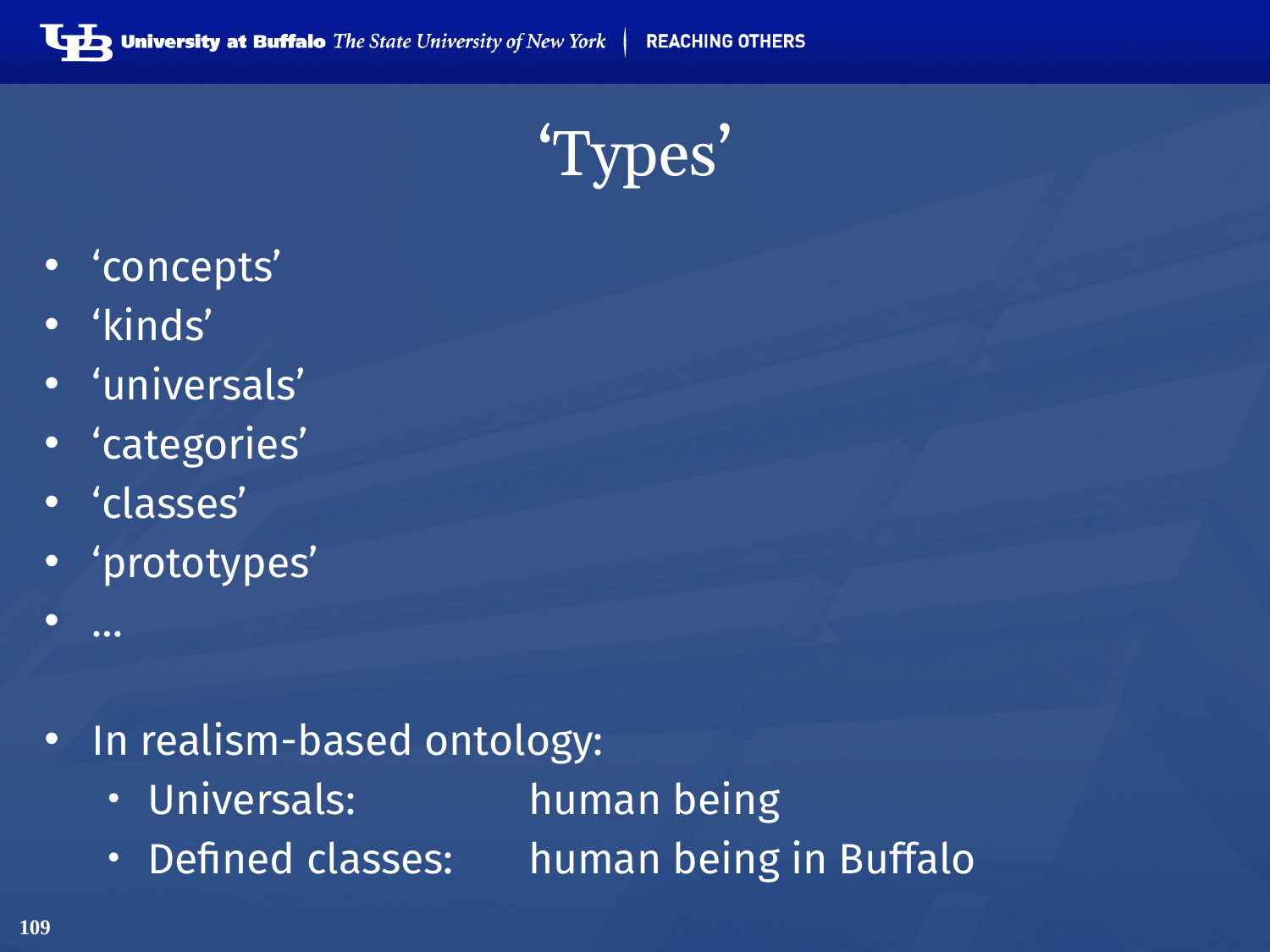

# ‘Types’
‘concepts’
‘kinds’
‘universals’
‘categories’
‘classes’
‘prototypes’
…

In realism-based ontology:
Universals:		human being
Defined classes:	human being in Buffalo
109